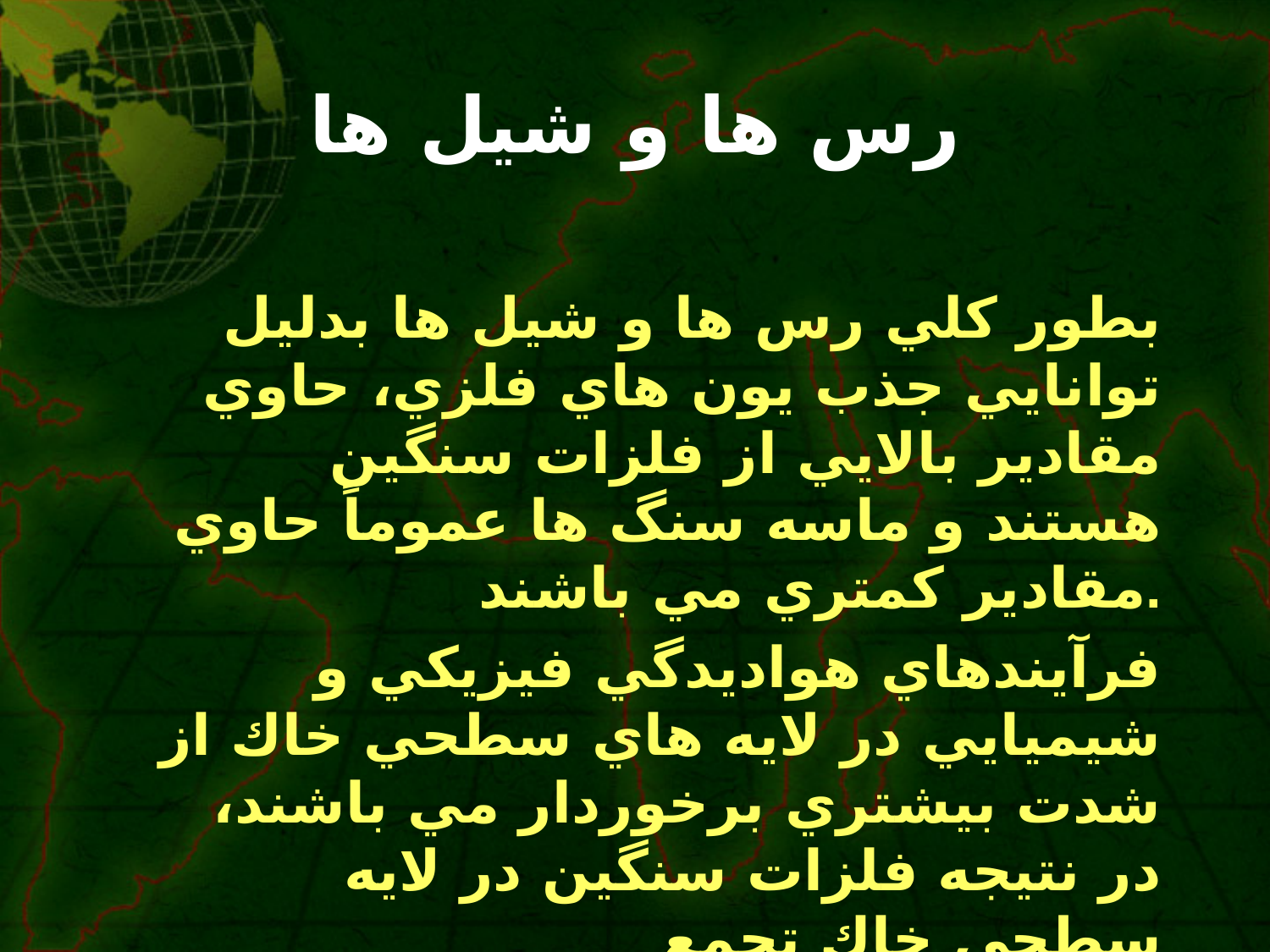

# رس ها و شیل ها
بطور كلي رس ها و شیل ها بدلیل توانایي جذب یون هاي فلزي، حاوي مقادیر بالایي از فلزات سنگين هستند و ماسه سنگ ها عموماً حاوي مقادیر كمتري مي باشند.
فرآیندهاي هوادیدگي فیزیكي و شیمیایي در لایه هاي سطحي خاك از شدت بیشتري برخوردار مي باشند، در نتیجه فلزات سنگين در لایه سطحي خاك تجمع
بیشتري مي یابند